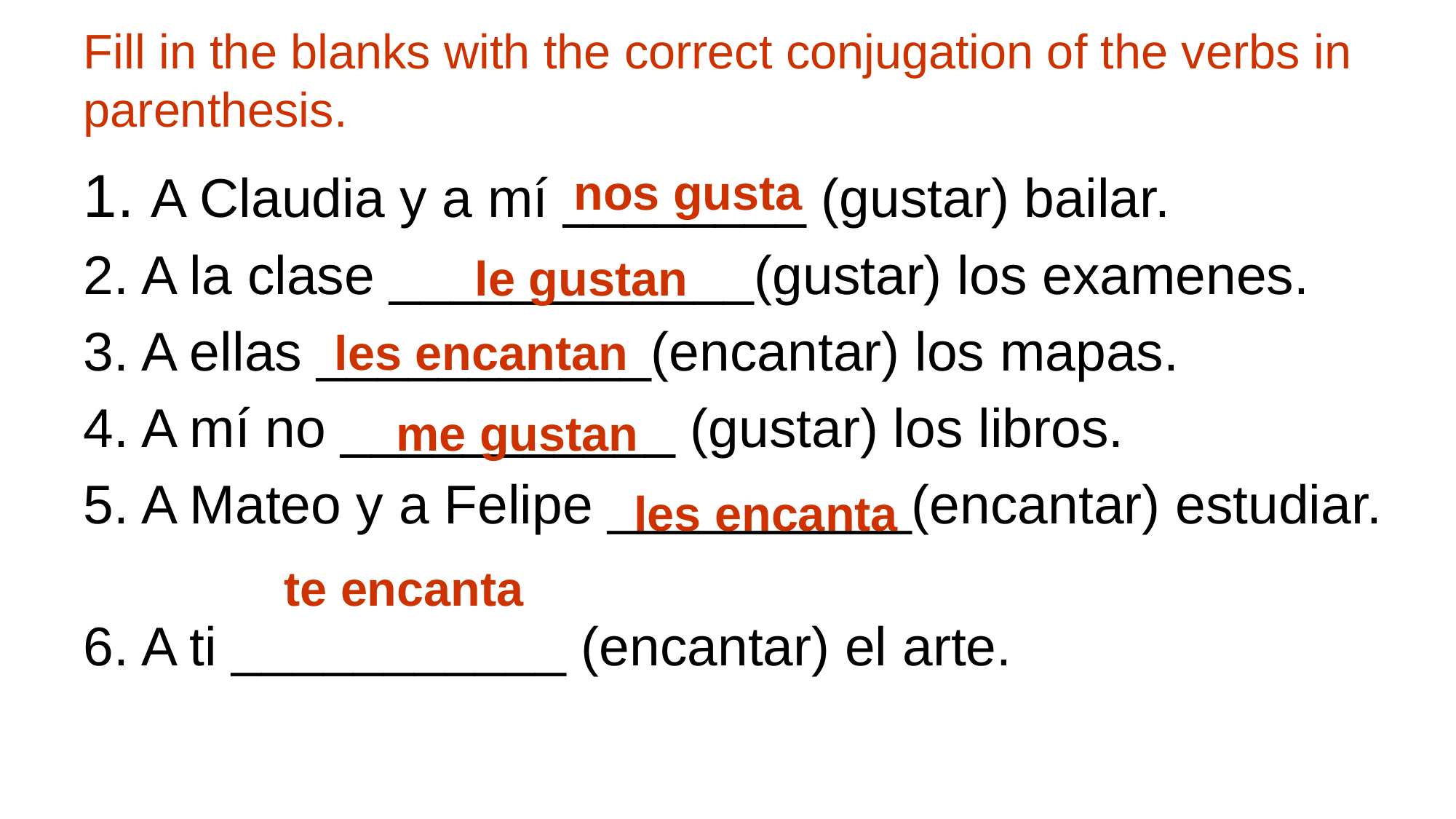

# Fill in the blanks with the correct conjugation of the verbs in parenthesis.
1. A Claudia y a mí ________ (gustar) bailar.
2. A la clase ____________(gustar) los examenes.
3. A ellas ___________(encantar) los mapas.
4. A mí no ___________ (gustar) los libros.
5. A Mateo y a Felipe __________(encantar) estudiar.
6. A ti ___________ (encantar) el arte.
nos gusta

le gustan
les encantan
me gustan
les encanta
te encanta